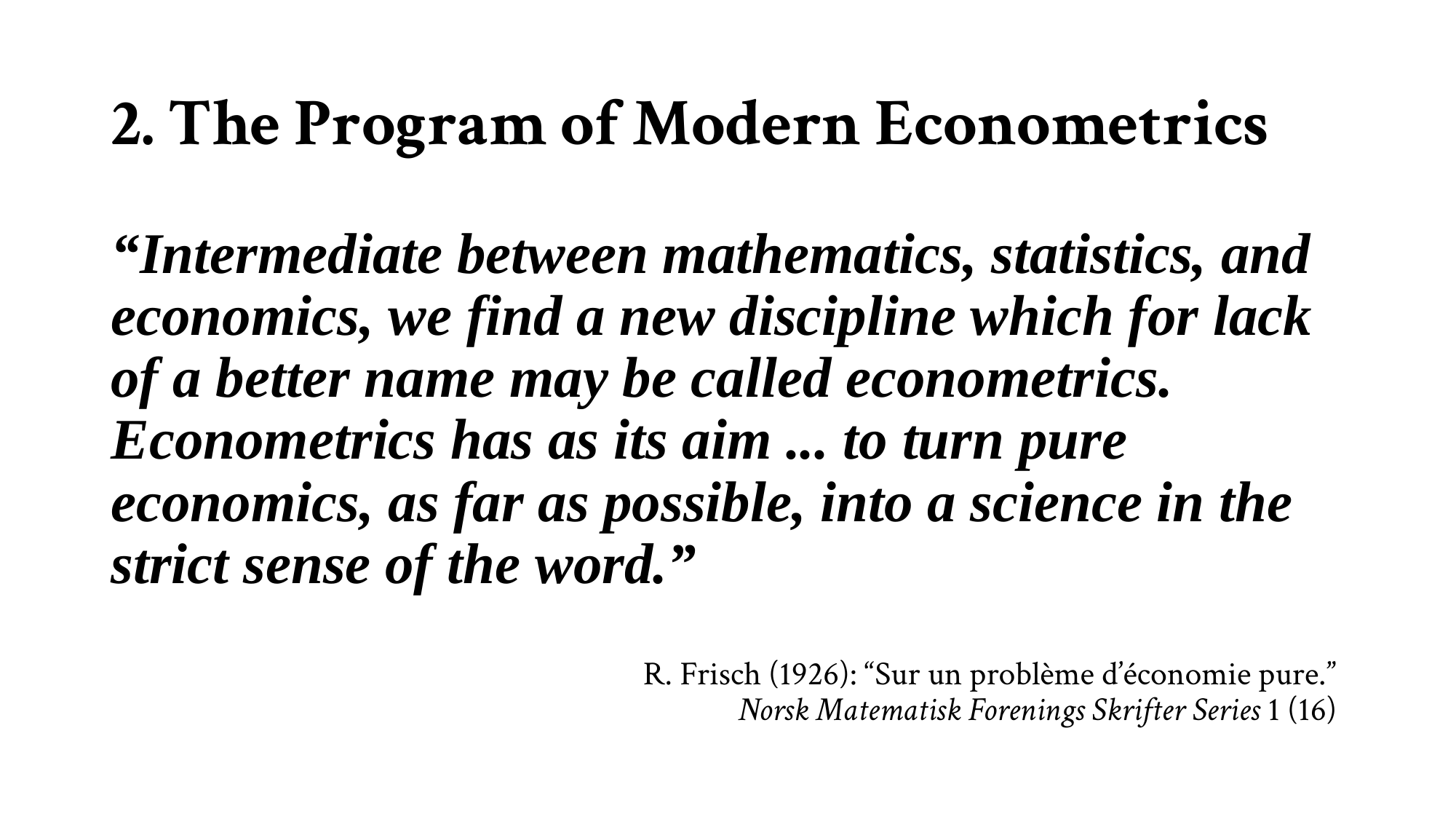

# 2. The Program of Modern Econometrics
“Intermediate between mathematics, statistics, and economics, we find a new discipline which for lack of a better name may be called econometrics. Econometrics has as its aim ... to turn pure economics, as far as possible, into a science in the strict sense of the word.”

R. Frisch (1926): “Sur un problème d’économie pure.”
Norsk Matematisk Forenings Skrifter Series 1 (16)